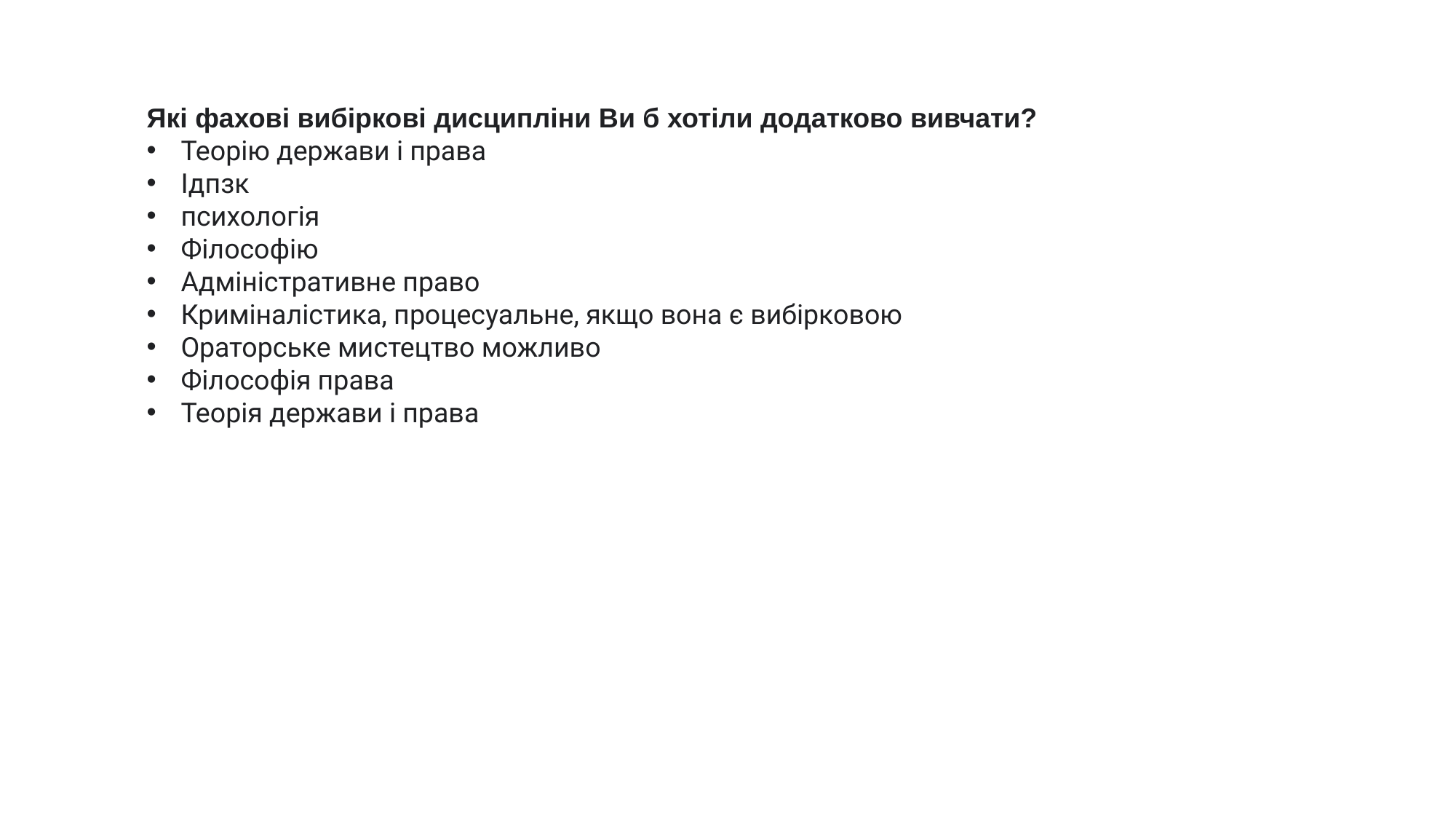

Які фахові вибіркові дисципліни Ви б хотіли додатково вивчати?
Теорію держави і права
Ідпзк
психологія
Філософію
Адміністративне право
Криміналістика, процесуальне, якщо вона є вибірковою
Ораторське мистецтво можливо
Філософія права
Теорія держави і права